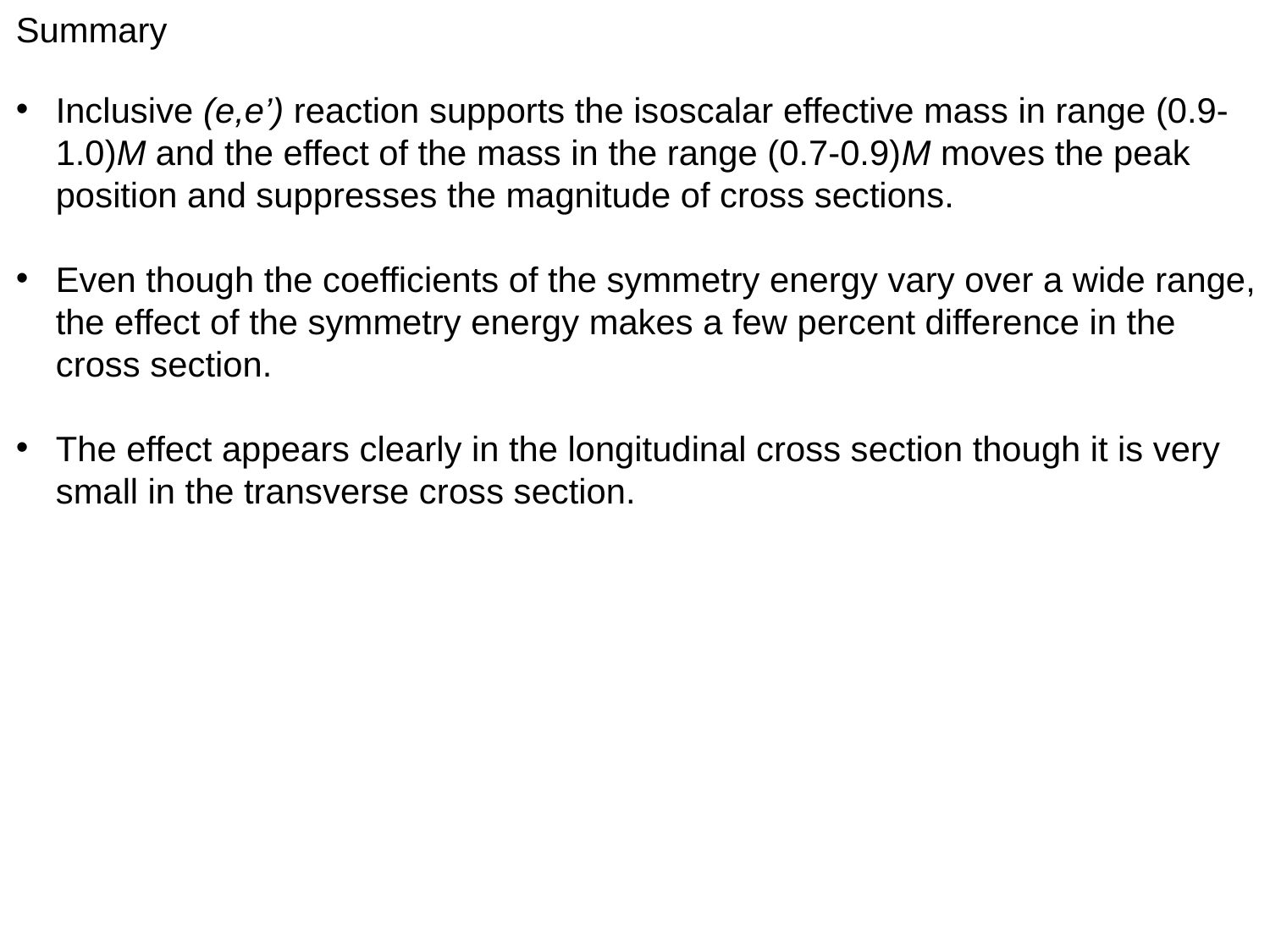

Summary

Inclusive (e,e’) reaction supports the isoscalar effective mass in range (0.9-1.0)M and the effect of the mass in the range (0.7-0.9)M moves the peak position and suppresses the magnitude of cross sections.

Even though the coefficients of the symmetry energy vary over a wide range, the effect of the symmetry energy makes a few percent difference in the cross section.

The effect appears clearly in the longitudinal cross section though it is very small in the transverse cross section.